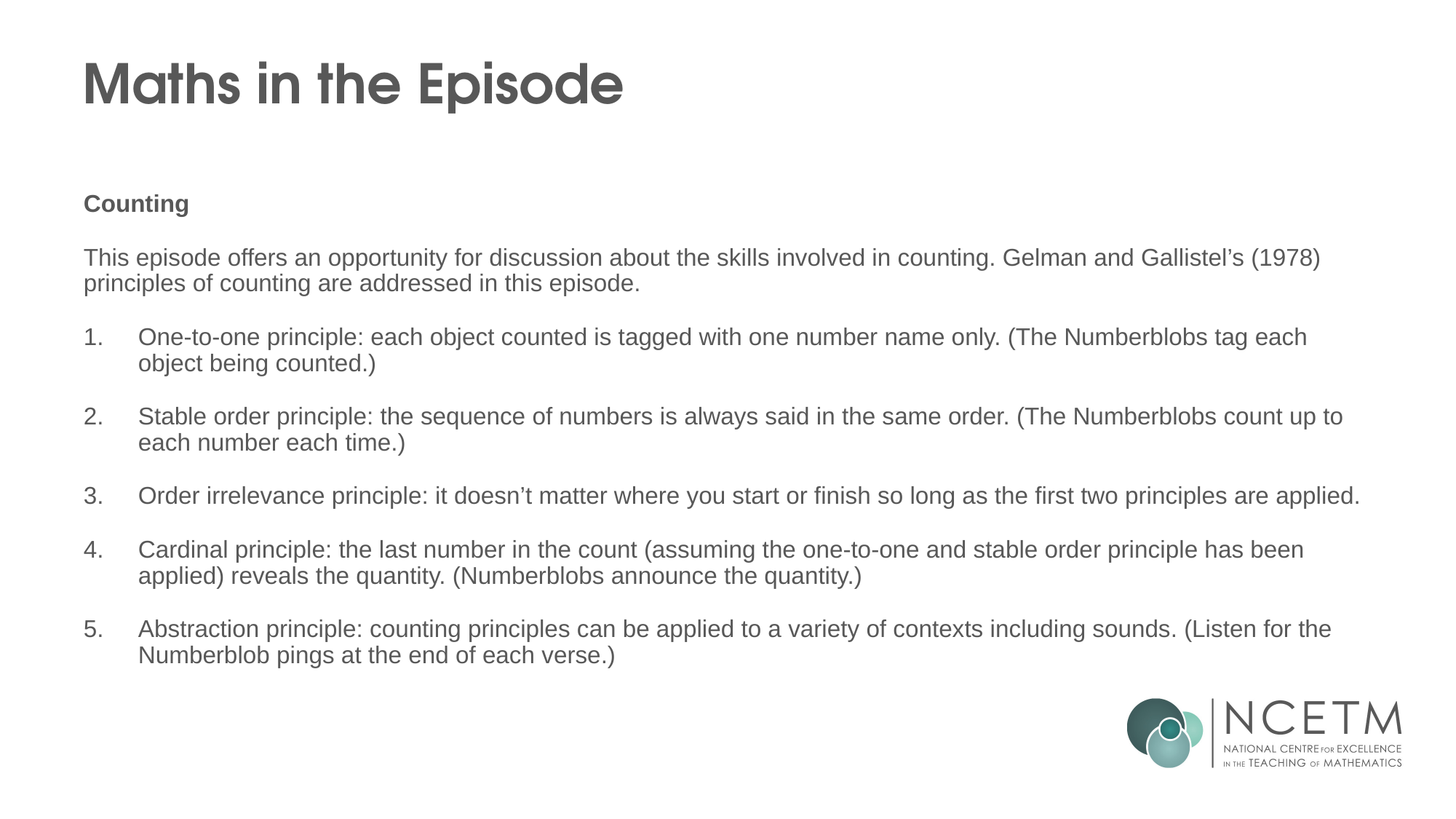

# Maths in the Episode
Counting
This episode offers an opportunity for discussion about the skills involved in counting. Gelman and Gallistel’s (1978) principles of counting are addressed in this episode.
One-to-one principle: each object counted is tagged with one number name only. (The Numberblobs tag each object being counted.)
Stable order principle: the sequence of numbers is always said in the same order. (The Numberblobs count up to each number each time.)
Order irrelevance principle: it doesn’t matter where you start or finish so long as the first two principles are applied.
Cardinal principle: the last number in the count (assuming the one-to-one and stable order principle has been applied) reveals the quantity. (Numberblobs announce the quantity.)
Abstraction principle: counting principles can be applied to a variety of contexts including sounds. (Listen for the Numberblob pings at the end of each verse.)